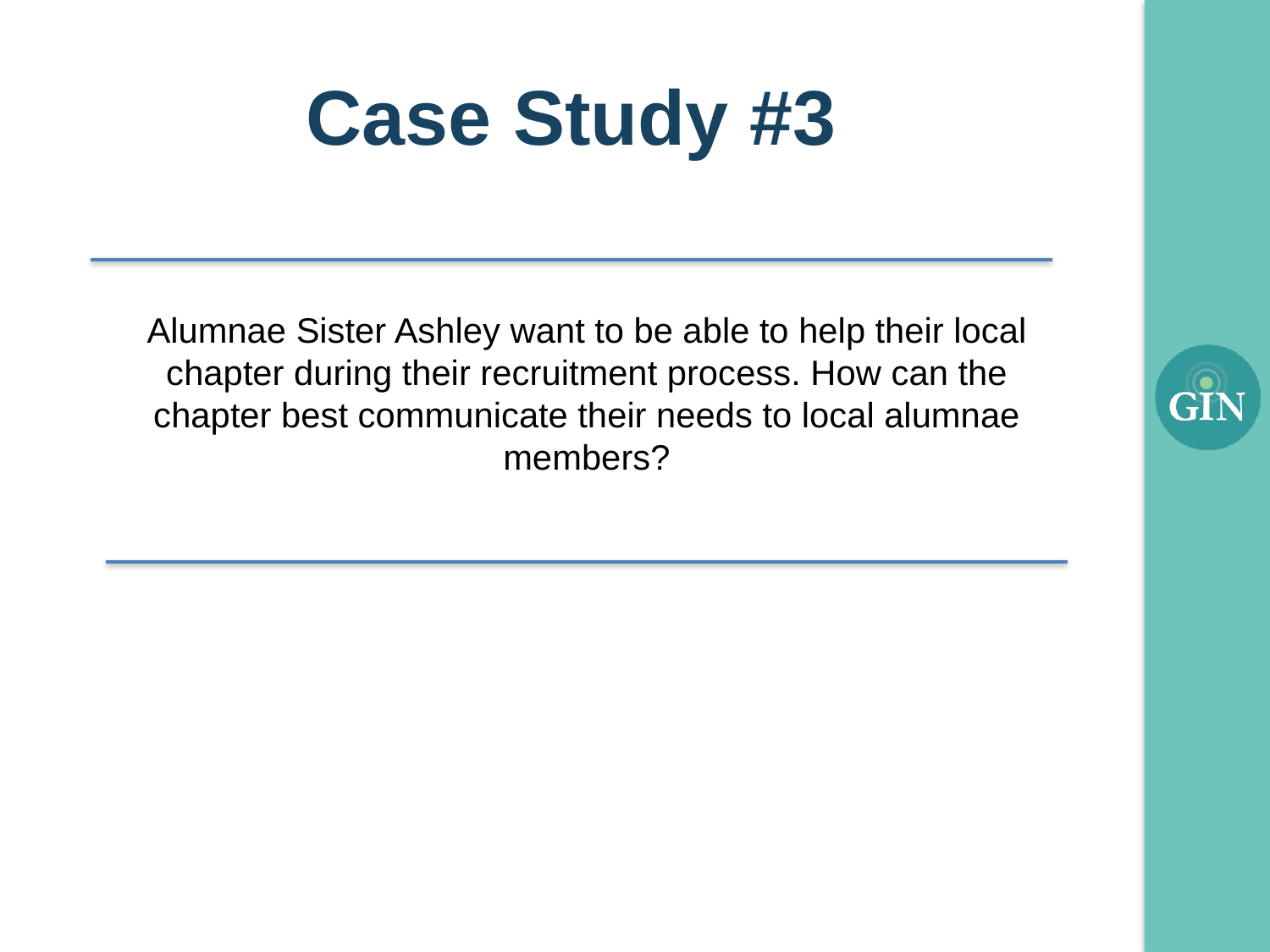

# Case Study #3
Alumnae Sister Ashley want to be able to help their local chapter during their recruitment process. How can the chapter best communicate their needs to local alumnae members?